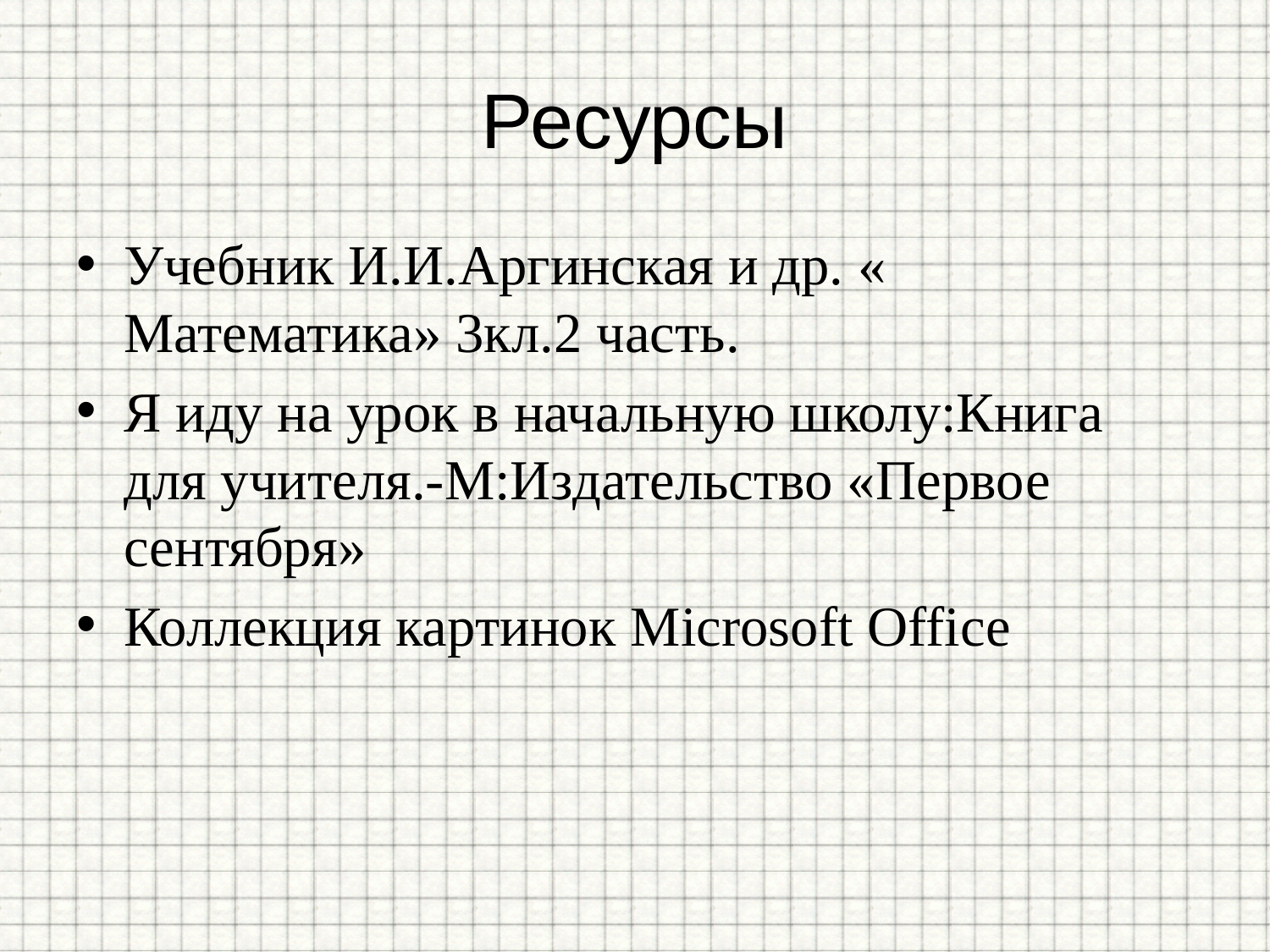

# Ресурсы
Учебник И.И.Аргинская и др. « Математика» 3кл.2 часть.
Я иду на урок в начальную школу:Книга для учителя.-М:Издательство «Первое сентября»
Коллекция картинок Microsoft Office